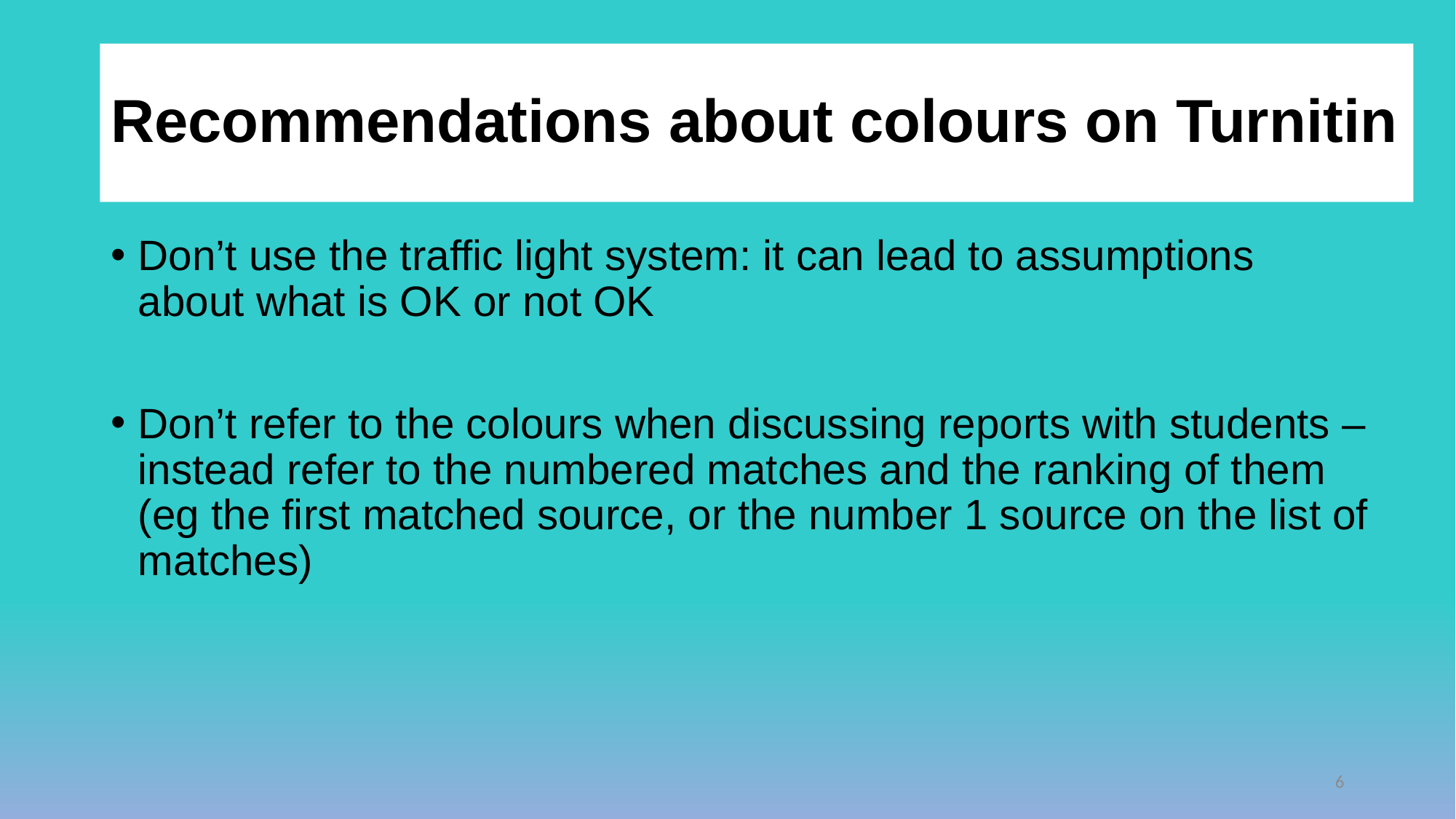

# Recommendations about colours on Turnitin
Don’t use the traffic light system: it can lead to assumptions about what is OK or not OK

Don’t refer to the colours when discussing reports with students – instead refer to the numbered matches and the ranking of them (eg the first matched source, or the number 1 source on the list of matches)
6